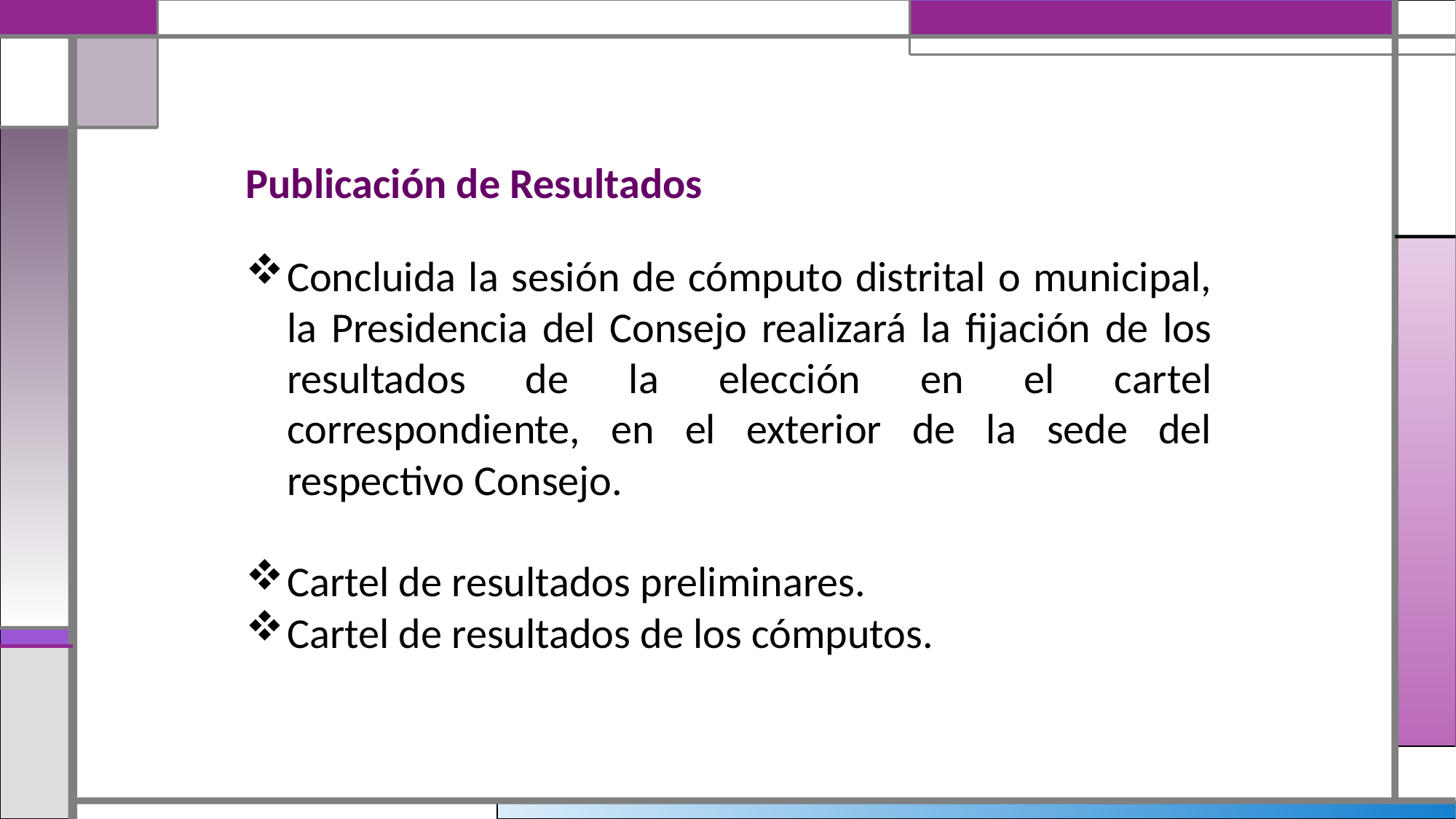

Publicación de Resultados
Concluida la sesión de cómputo distrital o municipal, la Presidencia del Consejo realizará la fijación de los resultados de la elección en el cartel correspondiente, en el exterior de la sede del respectivo Consejo.

Cartel de resultados preliminares.
Cartel de resultados de los cómputos.